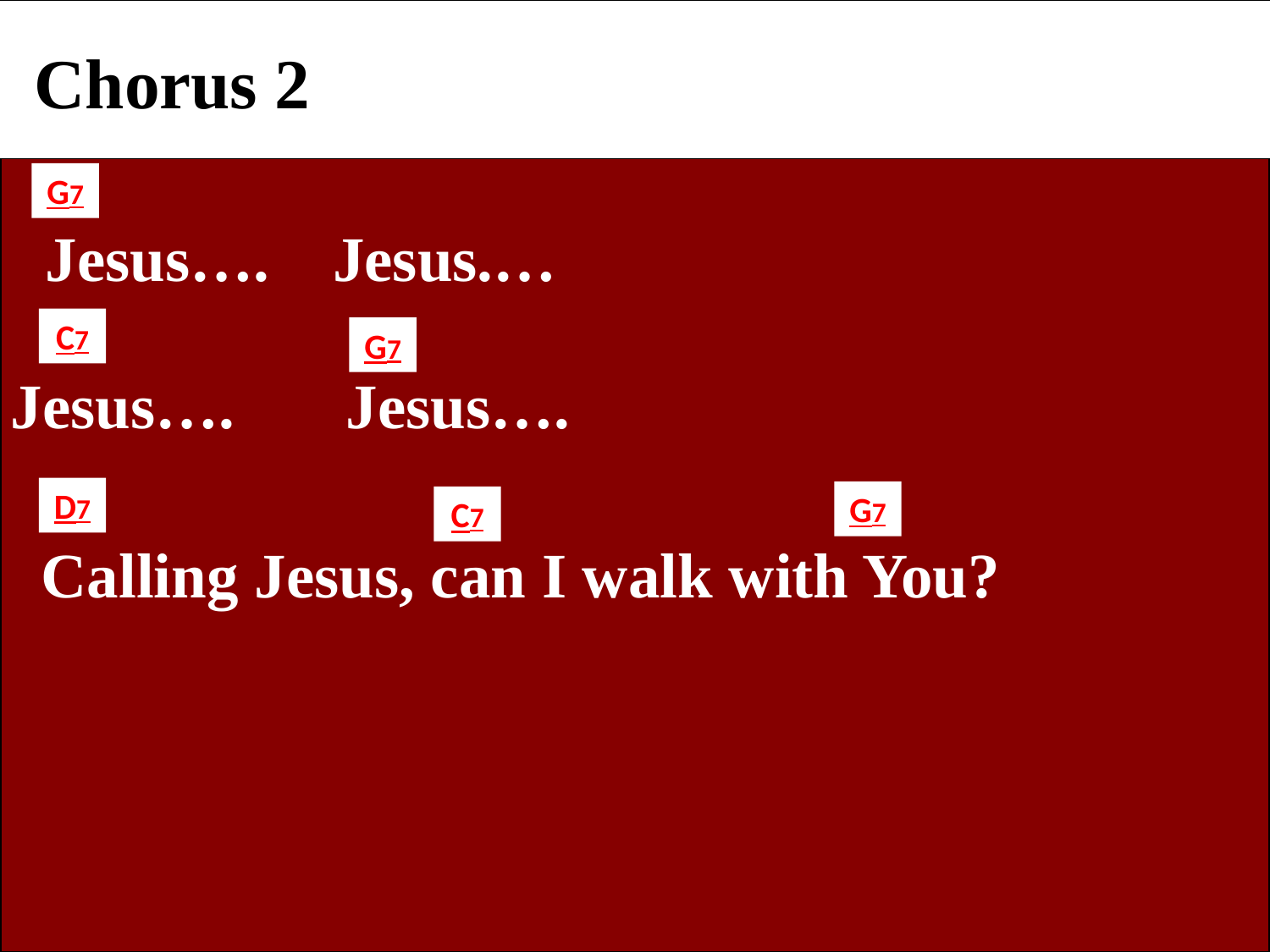

Chorus 2

G7
  Jesus….    Jesus.…
C7
G7
Jesus….       Jesus….
D7
G7
C7
  Calling Jesus, can I walk with You?